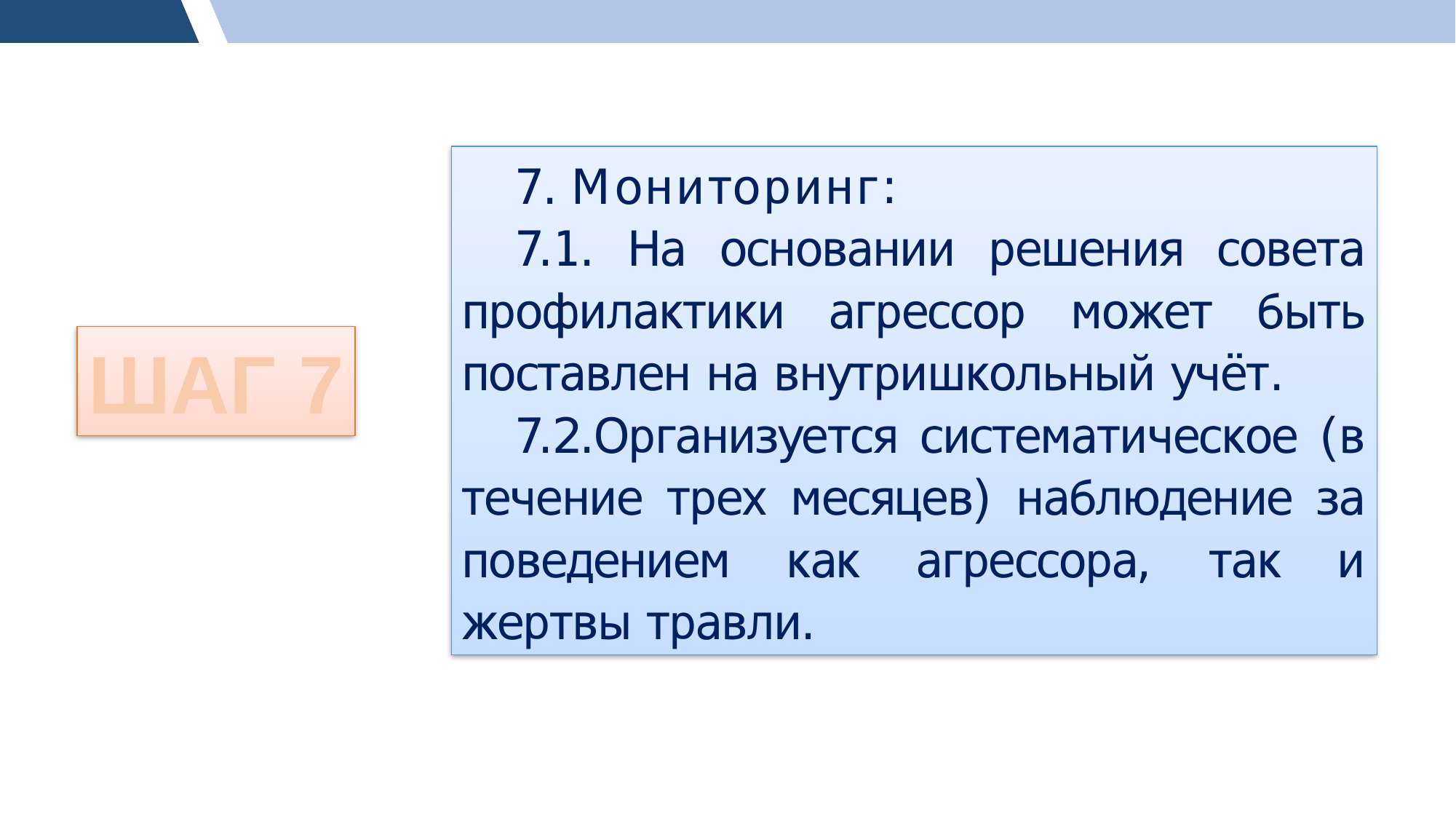

7. Мониторинг:
7.1. На основании решения совета профилактики агрессор может быть поставлен на внутришкольный учёт.
7.2.Организуется систематическое (в течение трех месяцев) наблюдение за поведением как агрессора, так и жертвы травли.
ШАГ 7